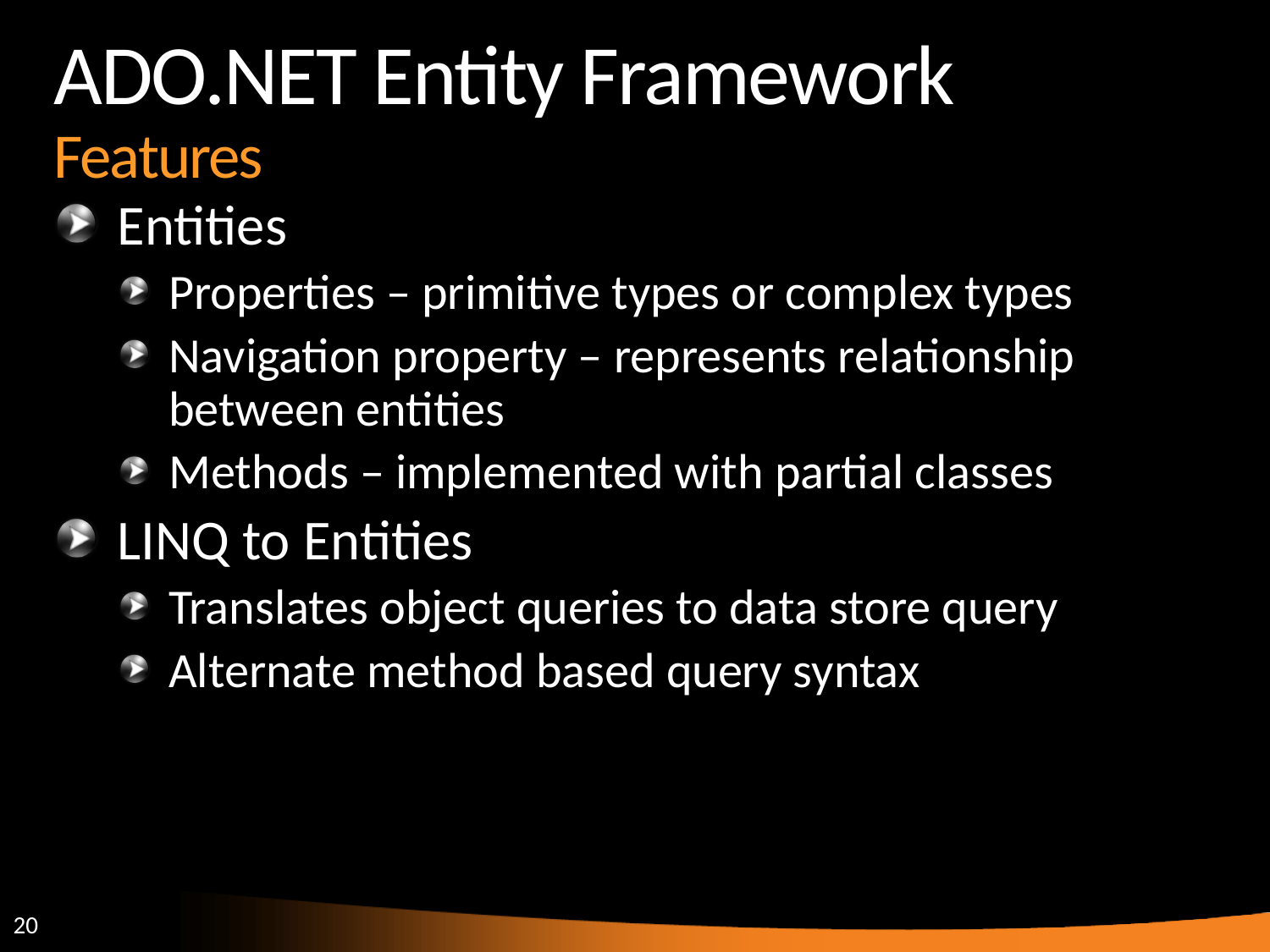

# ADO.NET Entity Framework Features
Entities
Properties – primitive types or complex types
Navigation property – represents relationship between entities
Methods – implemented with partial classes
LINQ to Entities
Translates object queries to data store query
Alternate method based query syntax